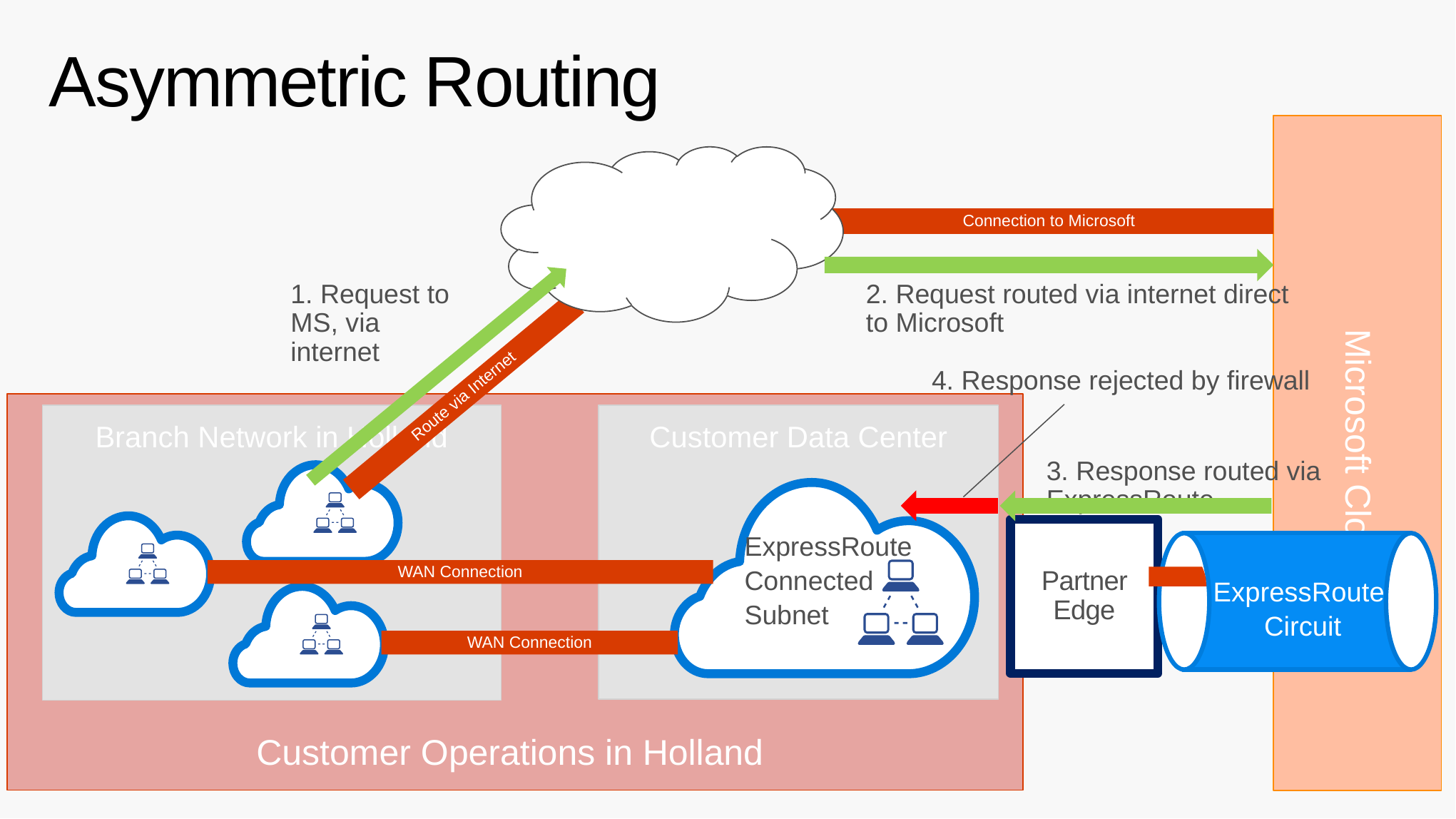

# Asymmetric Routing
Microsoft Cloud

Connection to Microsoft

1. Request to MS, via internet
2. Request routed via internet direct to Microsoft

4. Response rejected by firewall

Route via Internet
Customer Operations in Holland
Branch Network in Holland
Customer Data Center
3. Response routed via ExpressRoute

Partner Edge
ExpressRoute
Connected
Subnet

ExpressRoute
Circuit

WAN Connection

WAN Connection